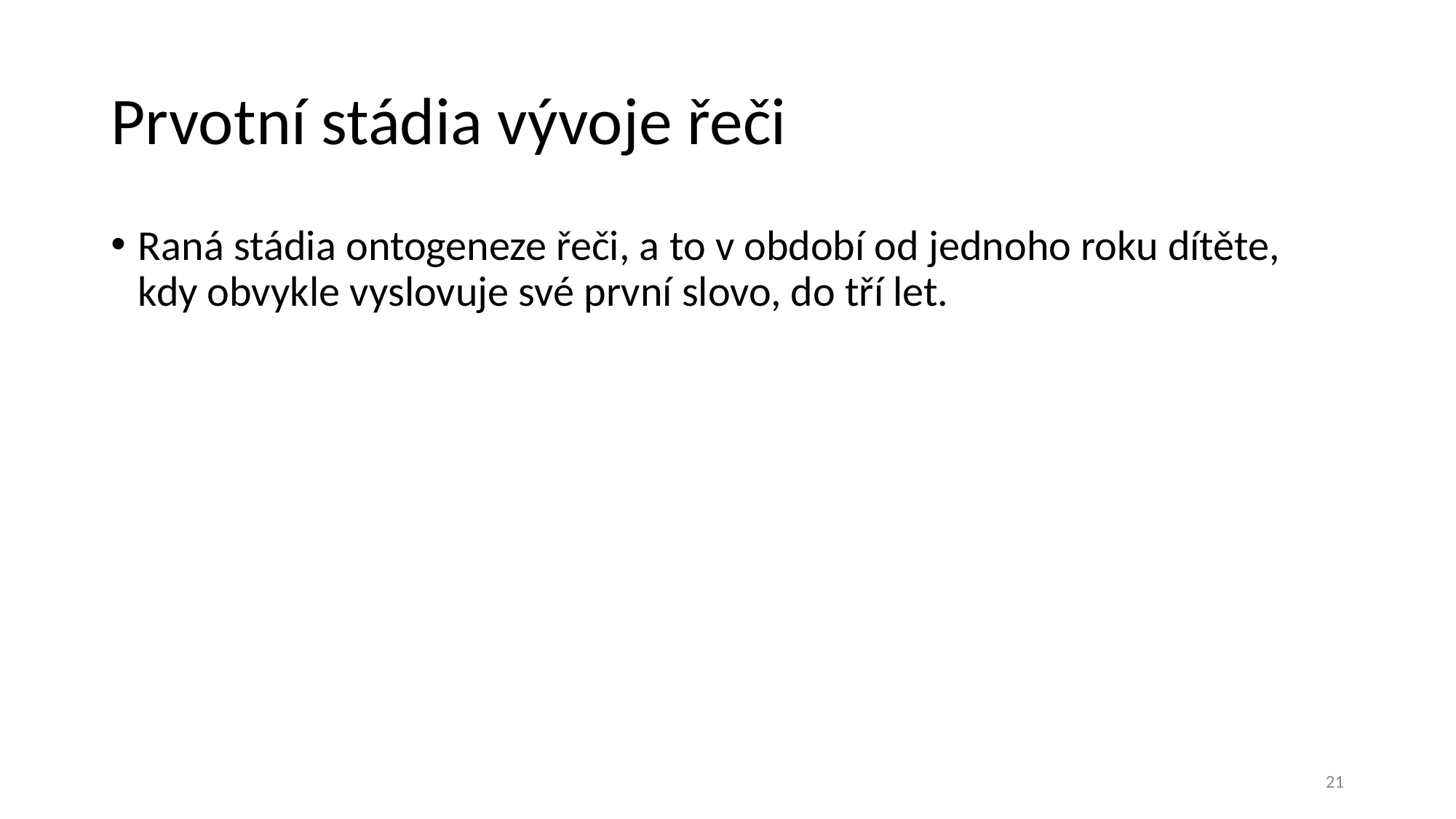

# Prvotní stádia vývoje řeči
Raná stádia ontogeneze řeči, a to v období od jednoho roku dítěte, kdy obvykle vyslovuje své první slovo, do tří let.

21